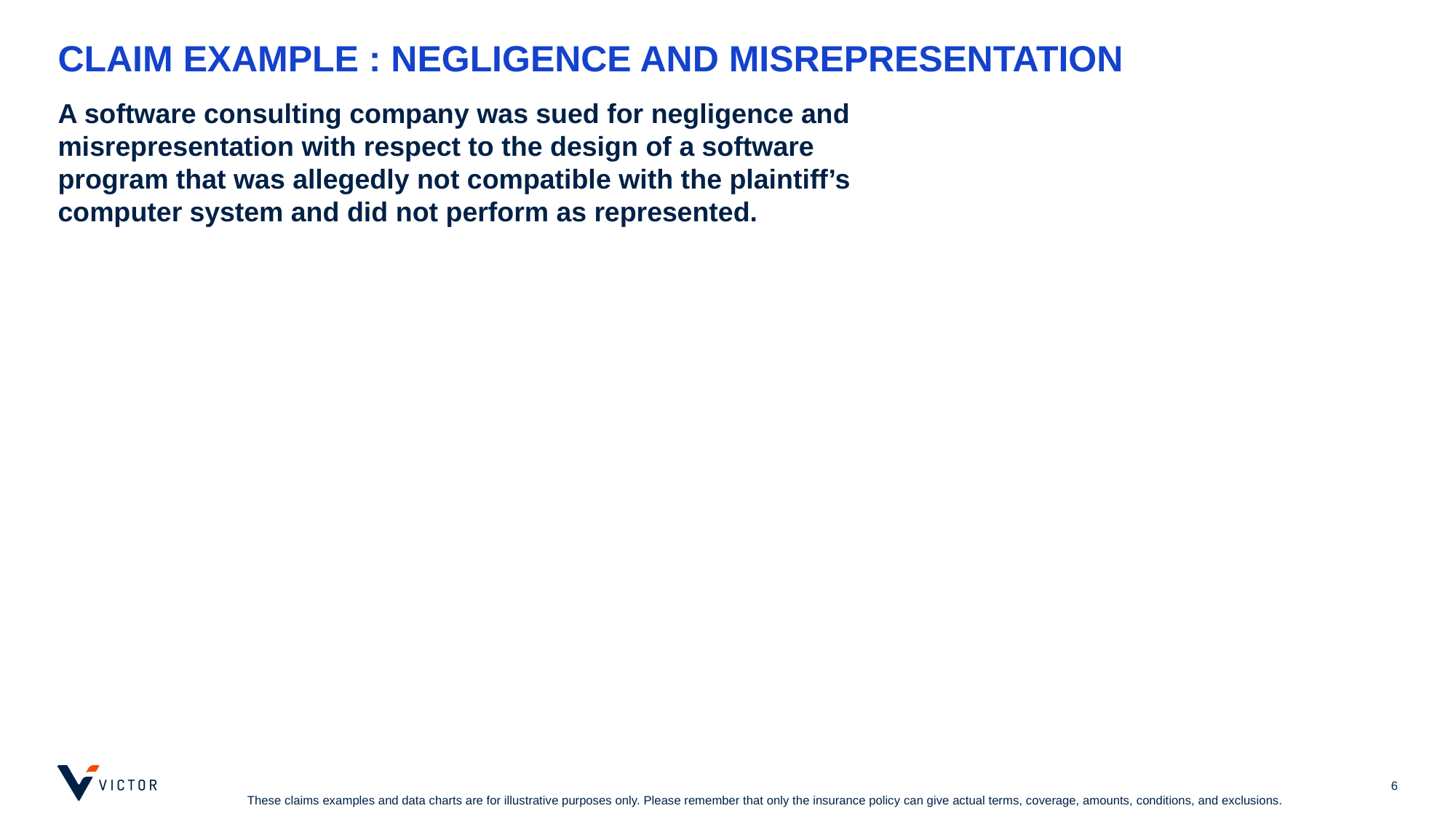

# CLAIM EXAMPLE : NEGLIGENCE AND MISREPRESENTATION
A software consulting company was sued for negligence and misrepresentation with respect to the design of a software program that was allegedly not compatible with the plaintiff’s computer system and did not perform as represented.
6
These claims examples and data charts are for illustrative purposes only. Please remember that only the insurance policy can give actual terms, coverage, amounts, conditions, and exclusions.